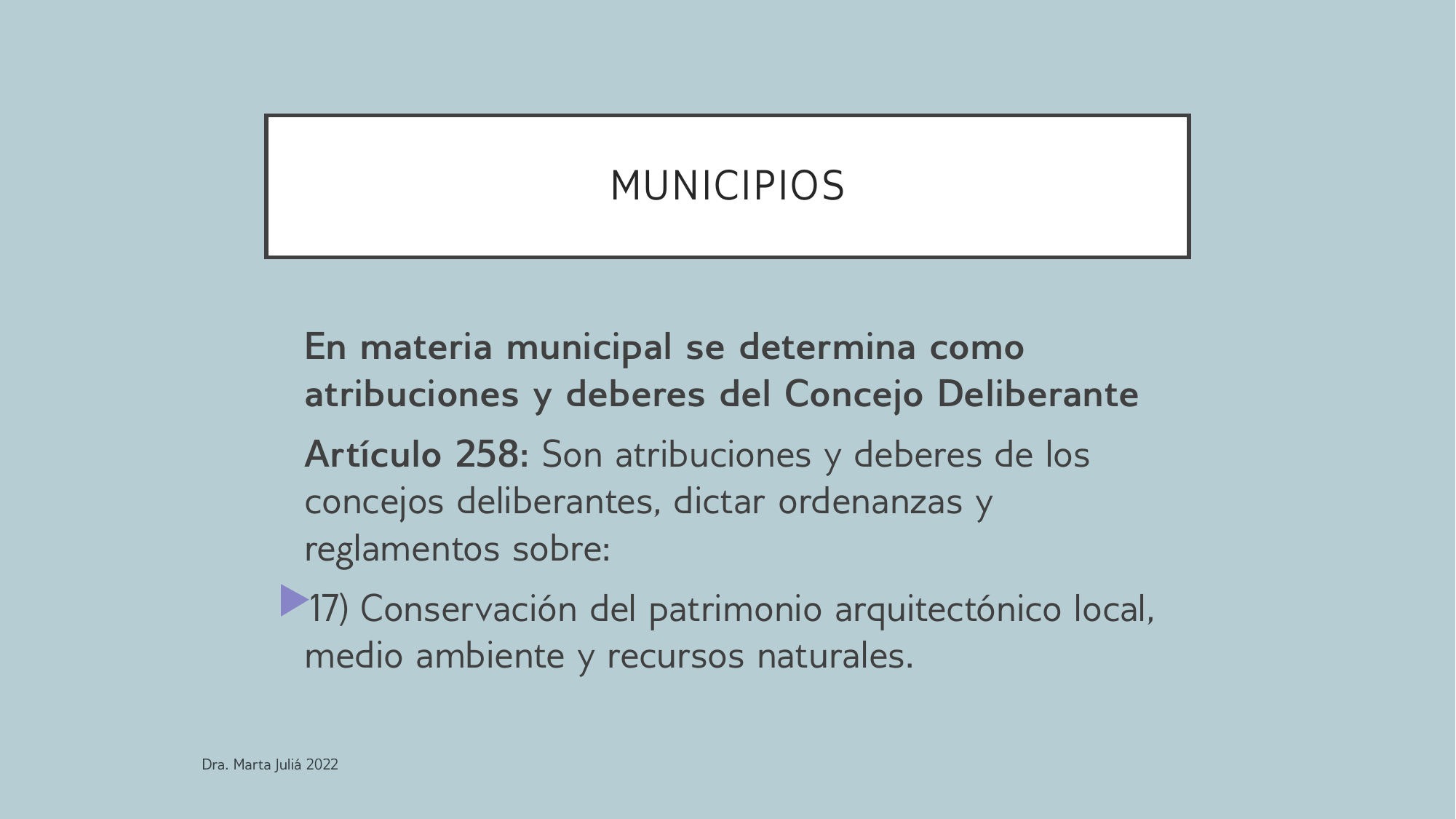

# Municipios
	En materia municipal se determina como atribuciones y deberes del Concejo Deliberante
	Artículo 258: Son atribuciones y deberes de los concejos deliberantes, dictar ordenanzas y reglamentos sobre:
17) Conservación del patrimonio arquitectónico local, medio ambiente y recursos naturales.
Dra. Marta Juliá 2022